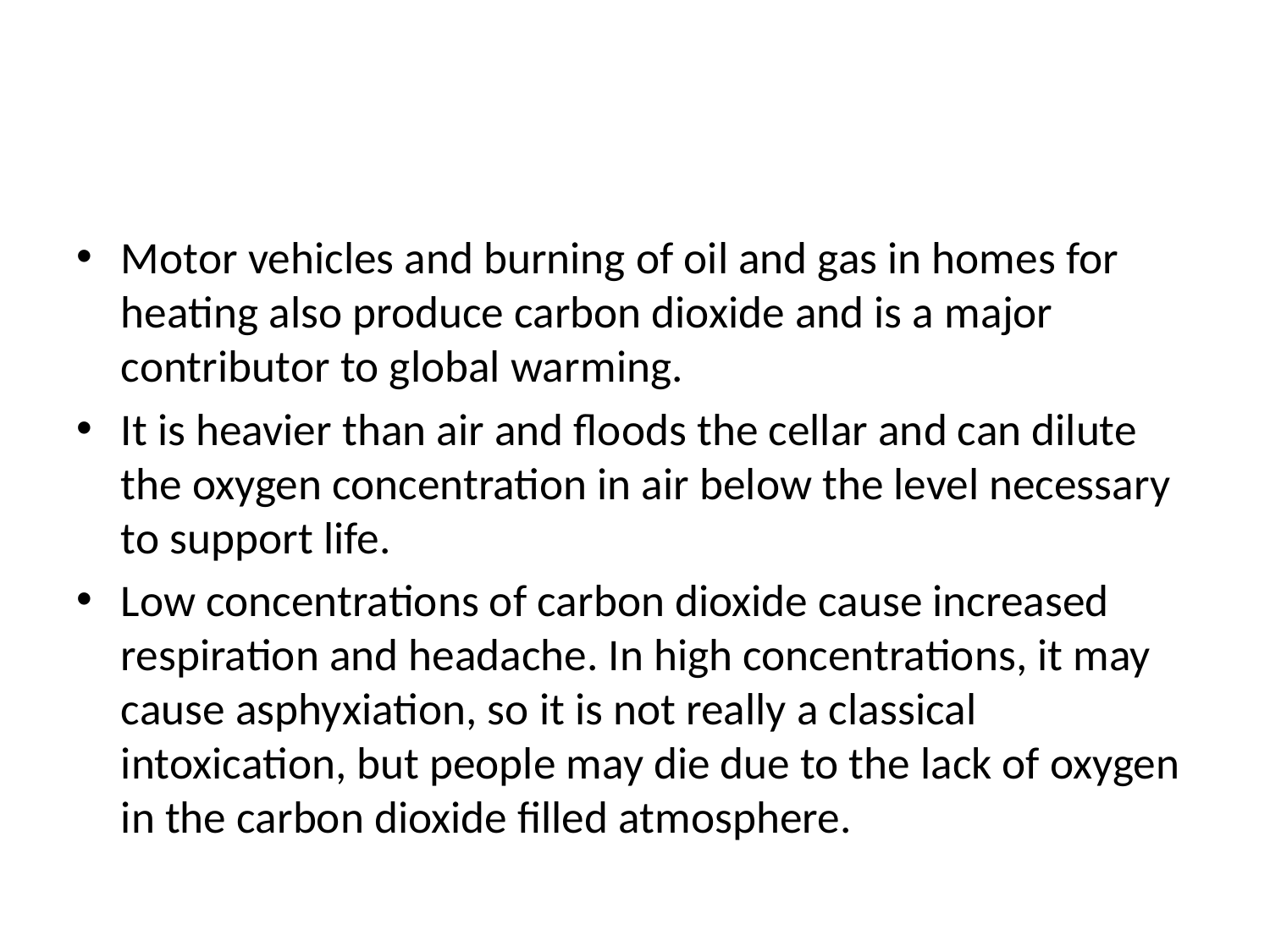

#
Motor vehicles and burning of oil and gas in homes for heating also produce carbon dioxide and is a major contributor to global warming.
It is heavier than air and floods the cellar and can dilute the oxygen concentration in air below the level necessary to support life.
Low concentrations of carbon dioxide cause increased respiration and headache. In high concentrations, it may cause asphyxiation, so it is not really a classical intoxication, but people may die due to the lack of oxygen in the carbon dioxide filled atmosphere.